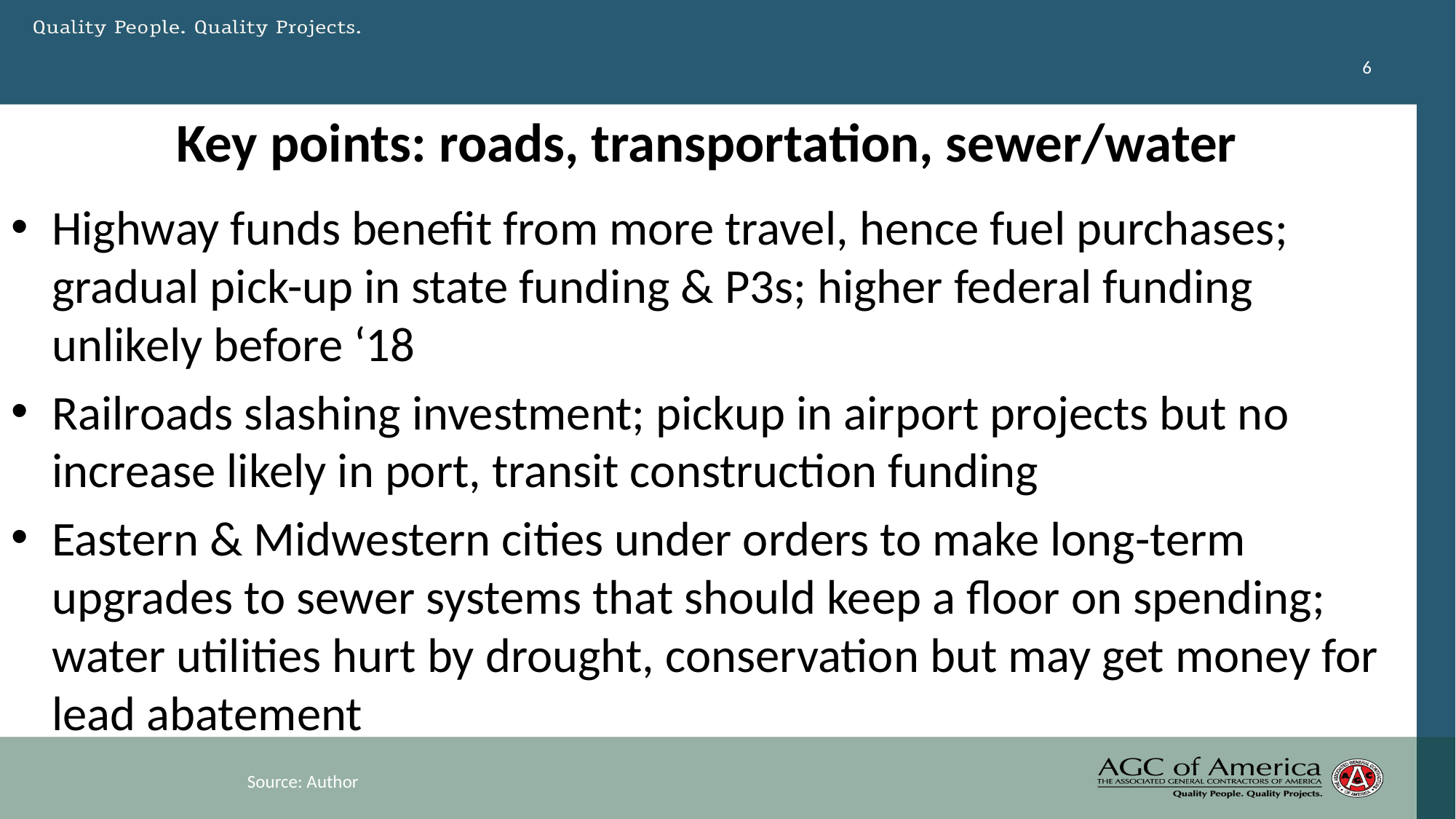

6
# Key points: roads, transportation, sewer/water
Highway funds benefit from more travel, hence fuel purchases; gradual pick-up in state funding & P3s; higher federal funding unlikely before ‘18
Railroads slashing investment; pickup in airport projects but no increase likely in port, transit construction funding
Eastern & Midwestern cities under orders to make long-term upgrades to sewer systems that should keep a floor on spending; water utilities hurt by drought, conservation but may get money for lead abatement
Source: Author